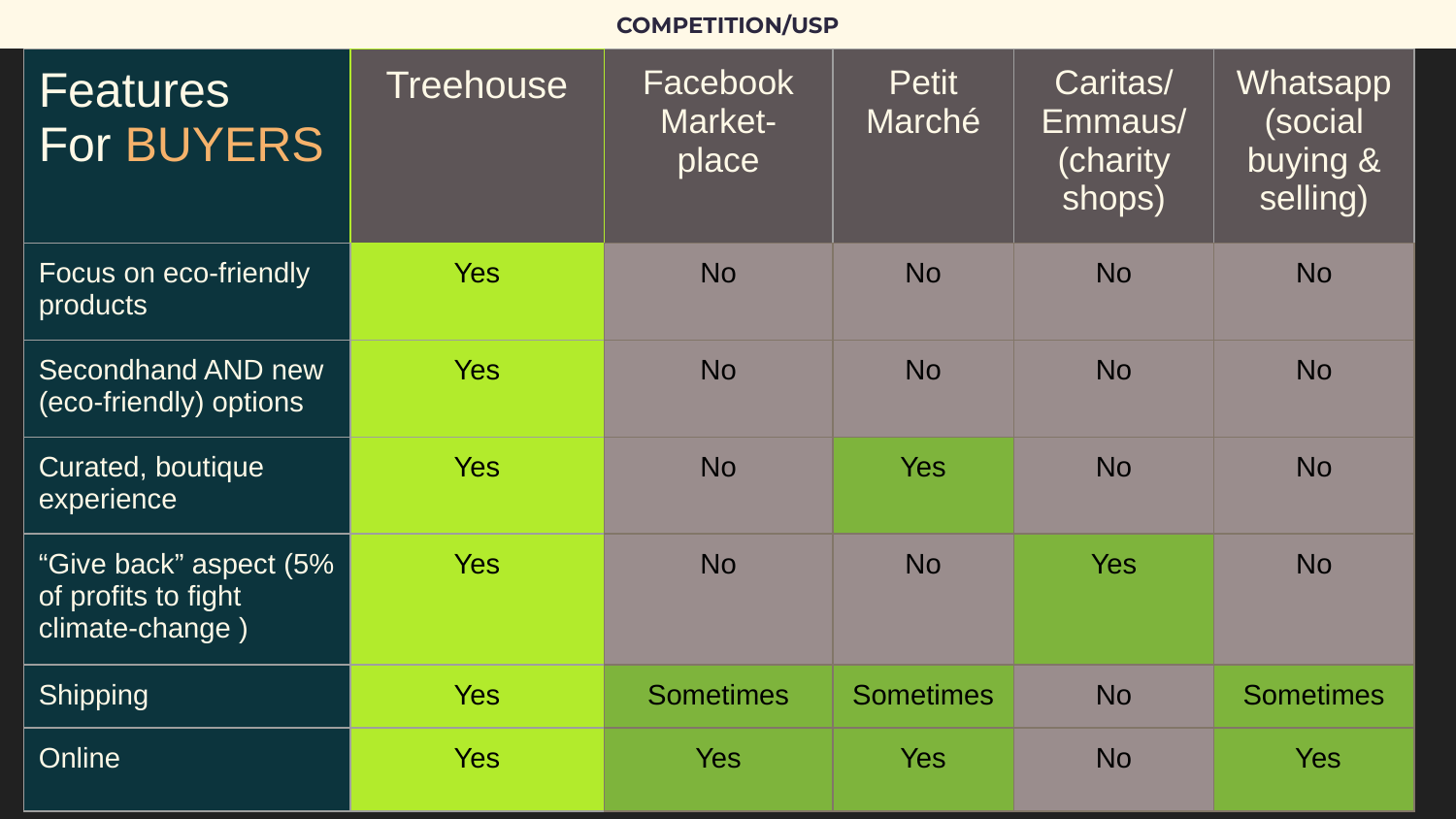

COMPETITION/USP
| Features For BUYERS | Treehouse | Facebook Market- place | Petit Marché | Caritas/ Emmaus/ (charity shops) | Whatsapp (social buying & selling) |
| --- | --- | --- | --- | --- | --- |
| Focus on eco-friendly products | Yes | No | No | No | No |
| Secondhand AND new (eco-friendly) options | Yes | No | No | No | No |
| Curated, boutique experience | Yes | No | Yes | No | No |
| “Give back” aspect (5% of profits to fight climate-change ) | Yes | No | No | Yes | No |
| Shipping | Yes | Sometimes | Sometimes | No | Sometimes |
| Online | Yes | Yes | Yes | No | Yes |